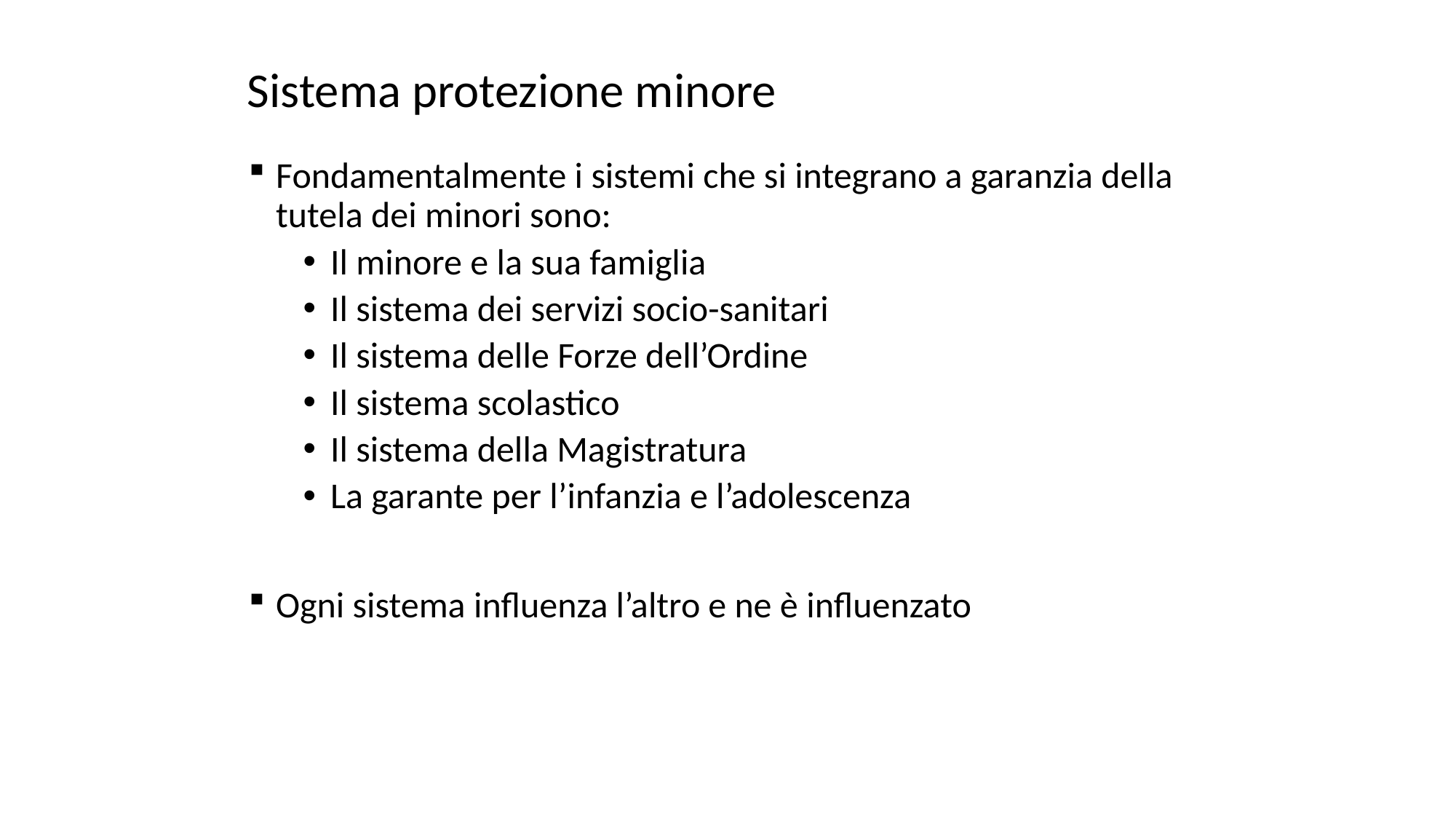

# Sistema protezione minore
Fondamentalmente i sistemi che si integrano a garanzia della tutela dei minori sono:
Il minore e la sua famiglia
Il sistema dei servizi socio-sanitari
Il sistema delle Forze dell’Ordine
Il sistema scolastico
Il sistema della Magistratura
La garante per l’infanzia e l’adolescenza

Ogni sistema influenza l’altro e ne è influenzato